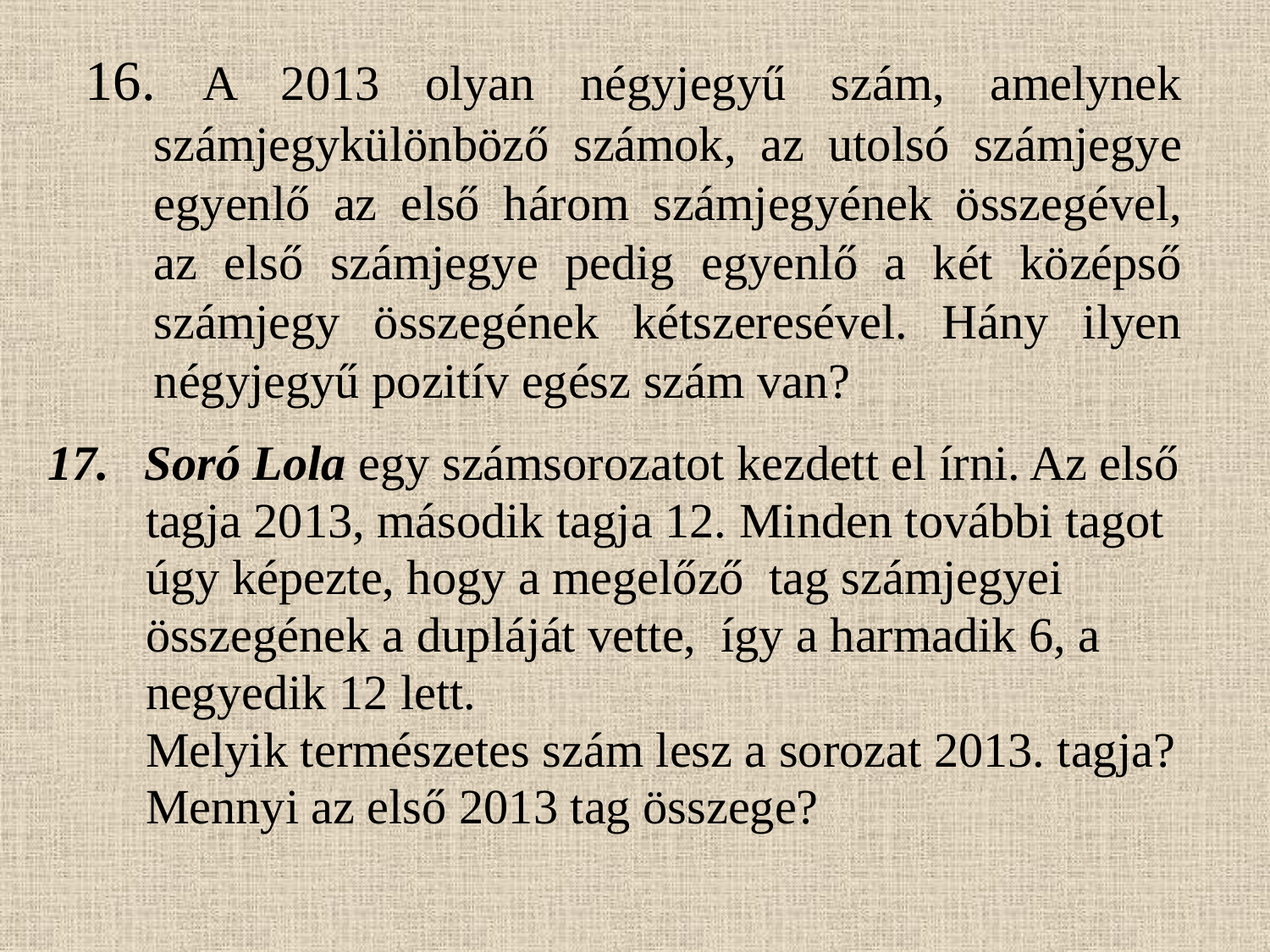

# 16. A 2013 olyan négyjegyű szám, amelynek számjegykülönböző számok, az utolsó számjegye egyenlő az első három számjegyének összegével, az első számjegye pedig egyenlő a két középső számjegy összegének kétszeresével. Hány ilyen négyjegyű pozitív egész szám van?
 Soró Lola egy számsorozatot kezdett el írni. Az első
        tagja 2013, második tagja 12. Minden további tagot
        úgy képezte, hogy a megelőző  tag számjegyei
        összegének a dupláját vette,  így a harmadik 6, a
        negyedik 12 lett.
        Melyik természetes szám lesz a sorozat 2013. tagja?
        Mennyi az első 2013 tag összege?